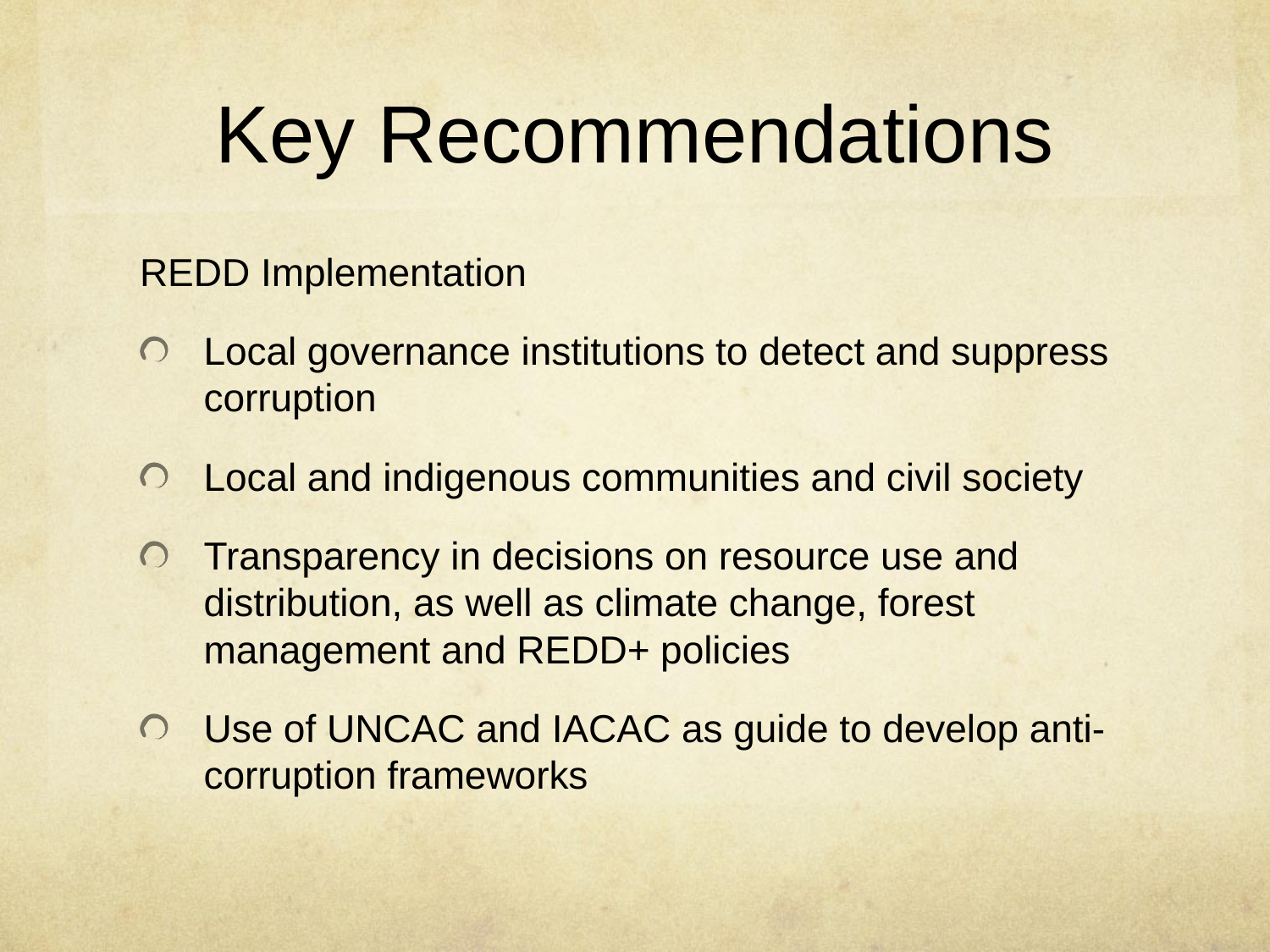

# Key Recommendations
REDD Implementation
Local governance institutions to detect and suppress corruption
Local and indigenous communities and civil society
Transparency in decisions on resource use and distribution, as well as climate change, forest management and REDD+ policies
Use of UNCAC and IACAC as guide to develop anti-corruption frameworks